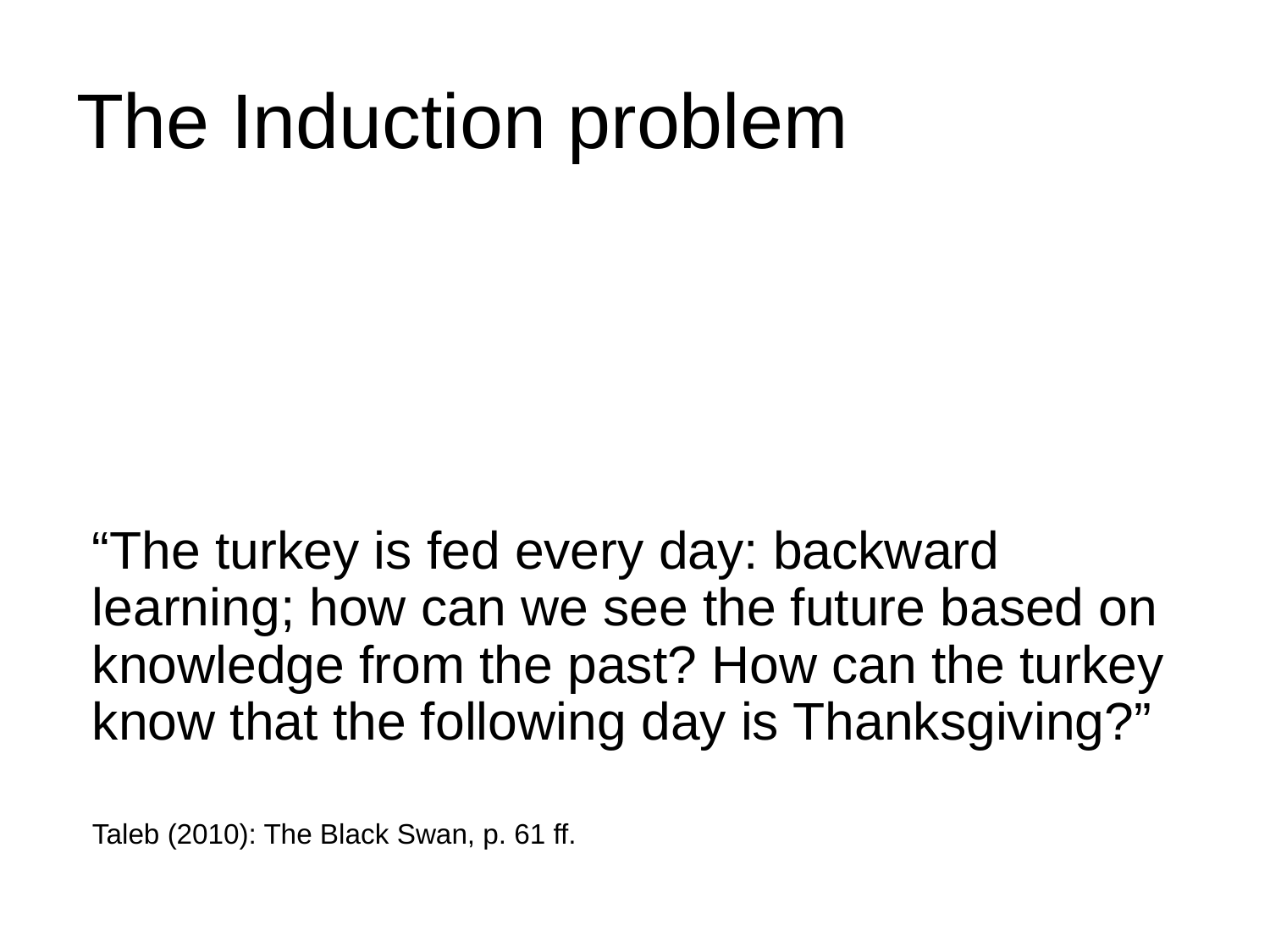

# The Induction problem
“The turkey is fed every day: backward learning; how can we see the future based on knowledge from the past? How can the turkey know that the following day is Thanksgiving?”

Taleb (2010): The Black Swan, p. 61 ff.